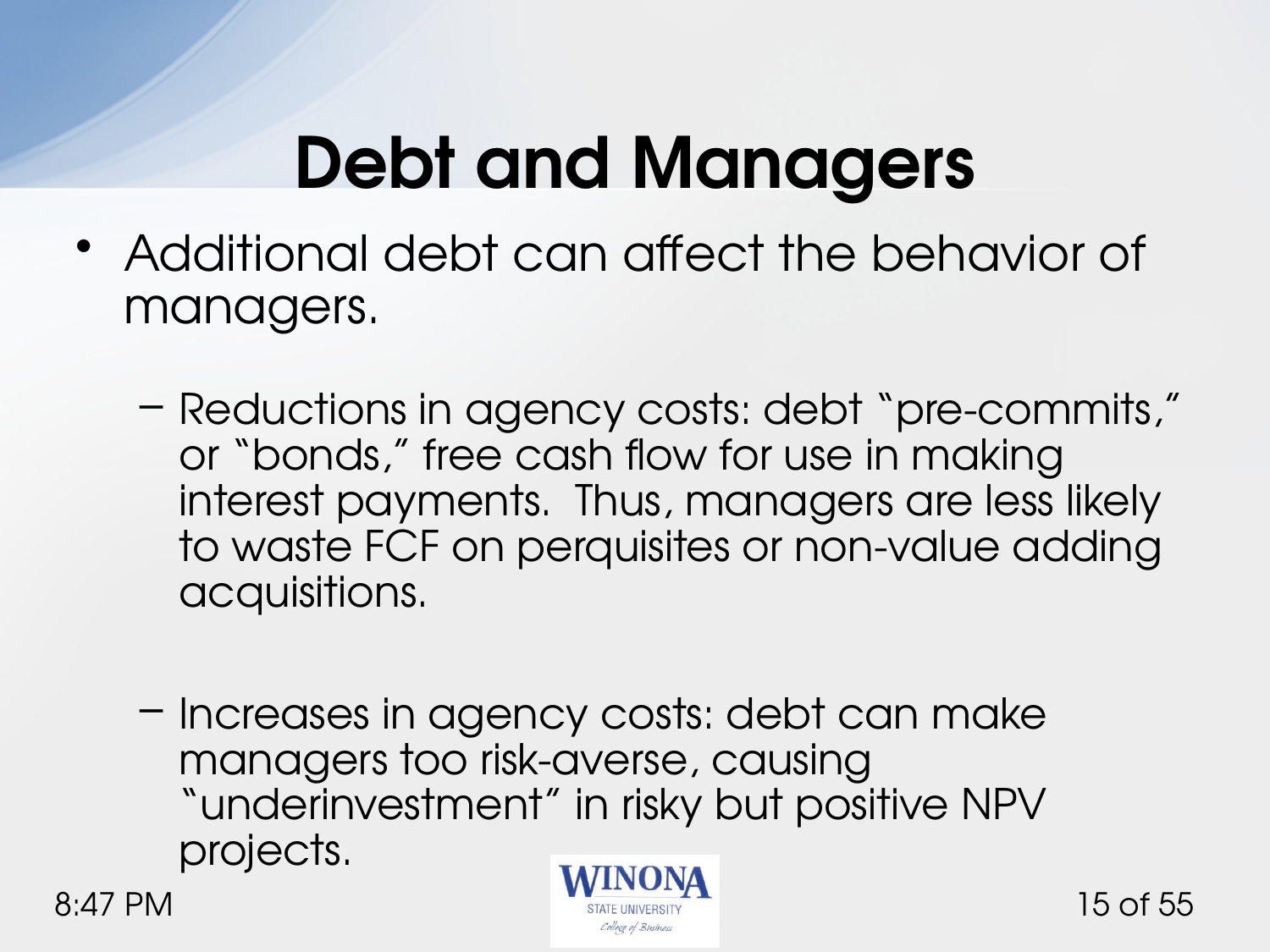

15
# Debt and Managers
Additional debt can affect the behavior of managers.

Reductions in agency costs: debt “pre-commits,” or “bonds,” free cash flow for use in making interest payments.  Thus, managers are less likely to waste FCF on perquisites or non-value adding acquisitions.

Increases in agency costs: debt can make managers too risk-averse, causing “underinvestment” in risky but positive NPV projects.